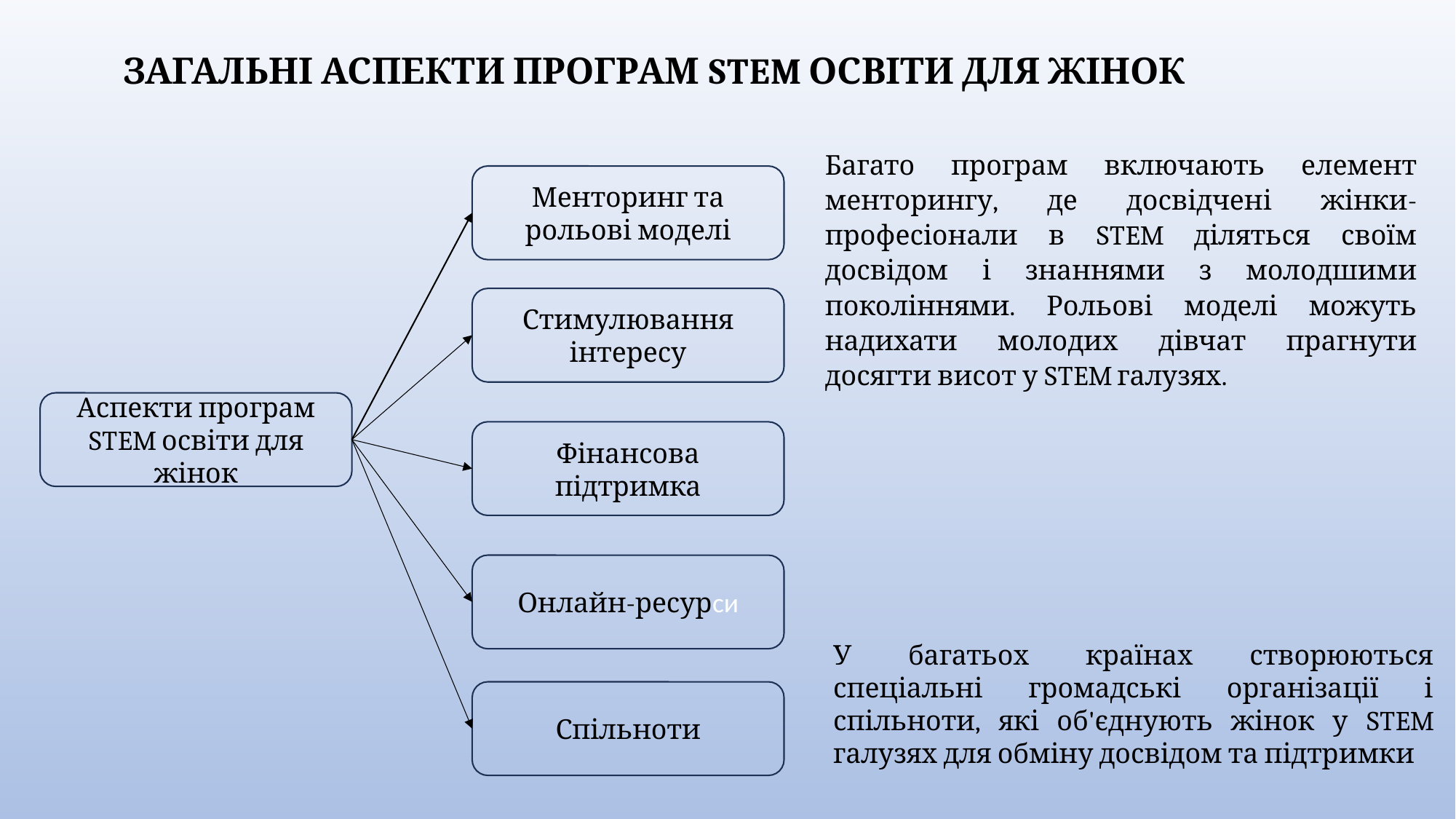

# ЗАГАЛЬНІ АСПЕКТИ ПРОГРАМ STEM ОСВІТИ ДЛЯ ЖІНОК
Багато програм включають елемент менторингу, де досвідчені жінки-професіонали в STEM діляться своїм досвідом і знаннями з молодшими поколіннями. Рольові моделі можуть надихати молодих дівчат прагнути досягти висот у STEM галузях.
Менторинг та рольові моделі
Стимулювання інтересу
Аспекти програм STEM освіти для жінок
Фінансова підтримка
Онлайн-ресурси
У багатьох країнах створюються спеціальні громадські організації і спільноти, які об'єднують жінок у STEM галузях для обміну досвідом та підтримки
Спільноти